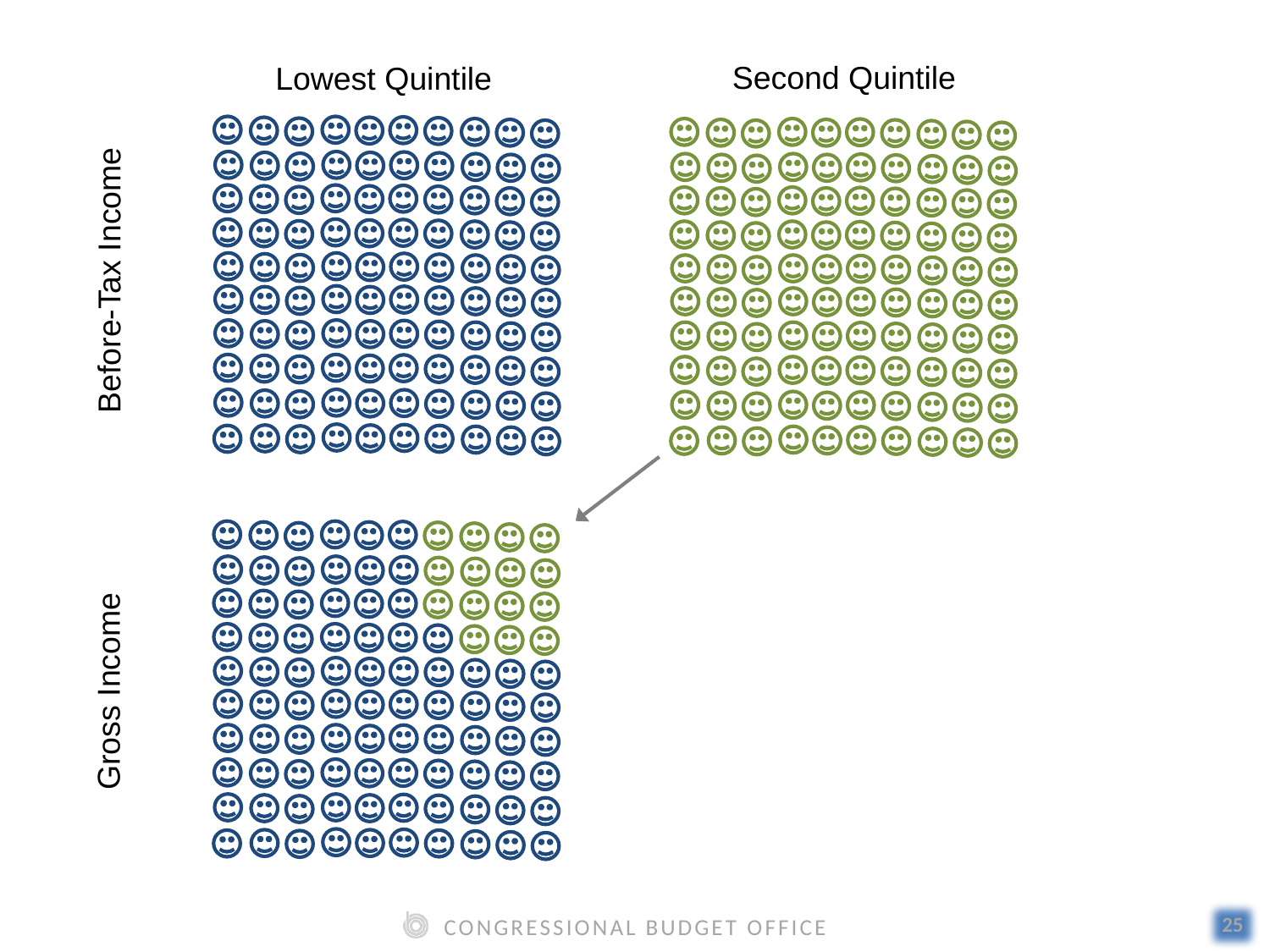

Second Quintile
Lowest Quintile

Before-Tax Income

Gross Income